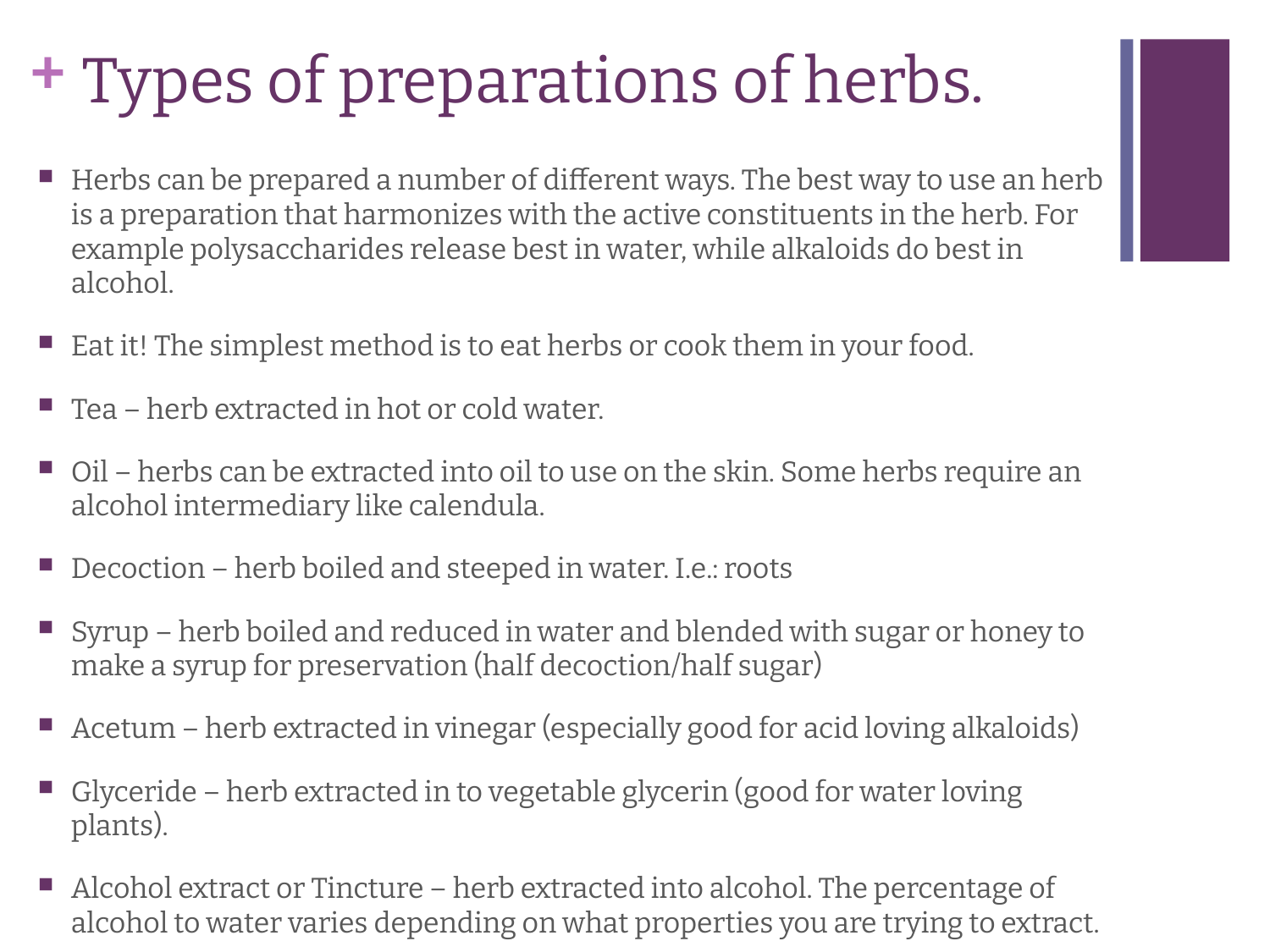

# Types of preparations of herbs.
Herbs can be prepared a number of different ways. The best way to use an herb is a preparation that harmonizes with the active constituents in the herb. For example polysaccharides release best in water, while alkaloids do best in alcohol.
Eat it! The simplest method is to eat herbs or cook them in your food.
Tea – herb extracted in hot or cold water.
Oil – herbs can be extracted into oil to use on the skin. Some herbs require an alcohol intermediary like calendula.
Decoction – herb boiled and steeped in water. I.e.: roots
Syrup – herb boiled and reduced in water and blended with sugar or honey to make a syrup for preservation (half decoction/half sugar)
Acetum – herb extracted in vinegar (especially good for acid loving alkaloids)
Glyceride – herb extracted in to vegetable glycerin (good for water loving plants).
Alcohol extract or Tincture – herb extracted into alcohol. The percentage of alcohol to water varies depending on what properties you are trying to extract.